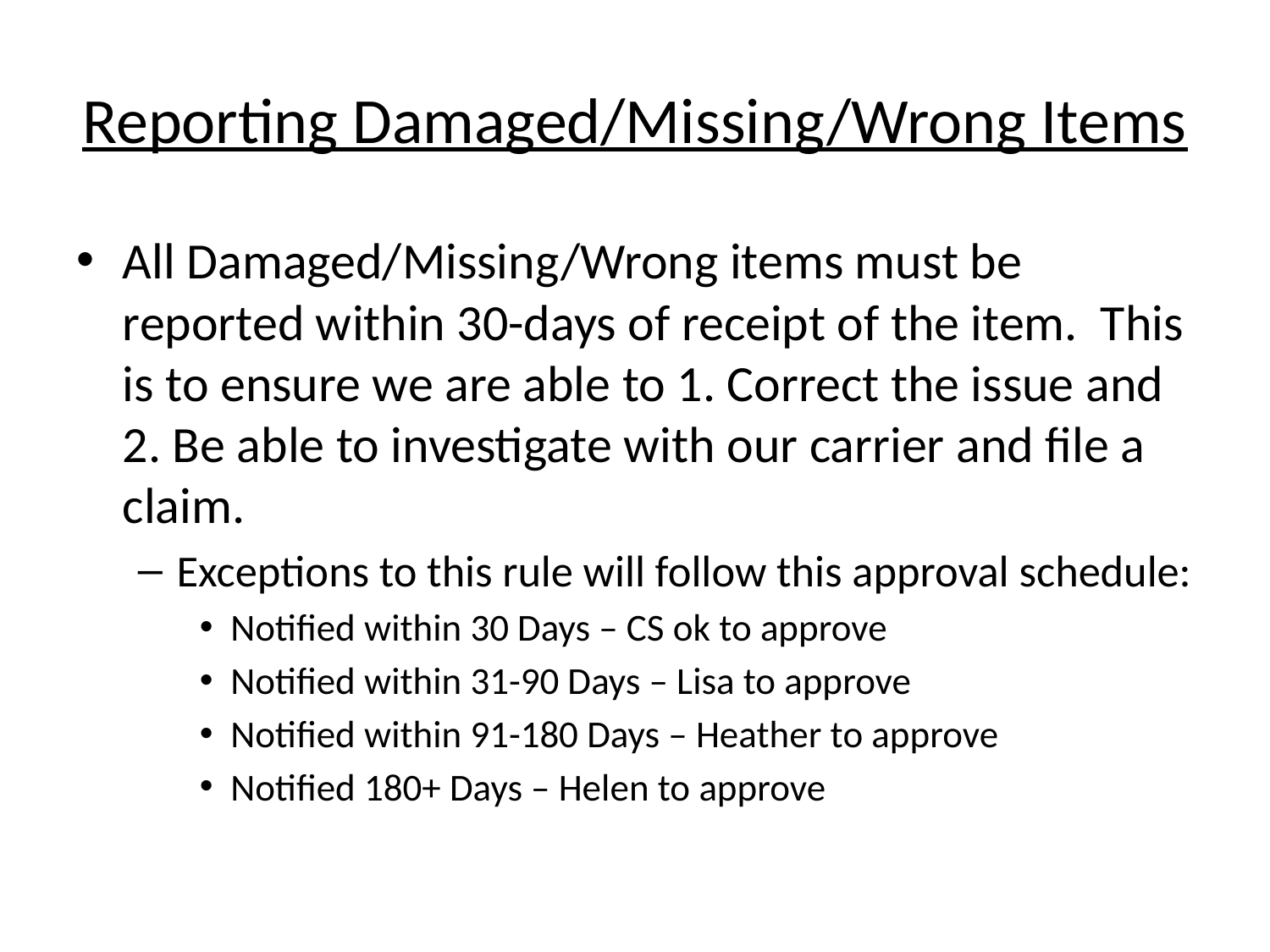

# Reporting Damaged/Missing/Wrong Items
All Damaged/Missing/Wrong items must be reported within 30-days of receipt of the item.  This is to ensure we are able to 1. Correct the issue and 2. Be able to investigate with our carrier and file a claim.
Exceptions to this rule will follow this approval schedule:
Notified within 30 Days – CS ok to approve
Notified within 31-90 Days – Lisa to approve
Notified within 91-180 Days – Heather to approve
Notified 180+ Days – Helen to approve